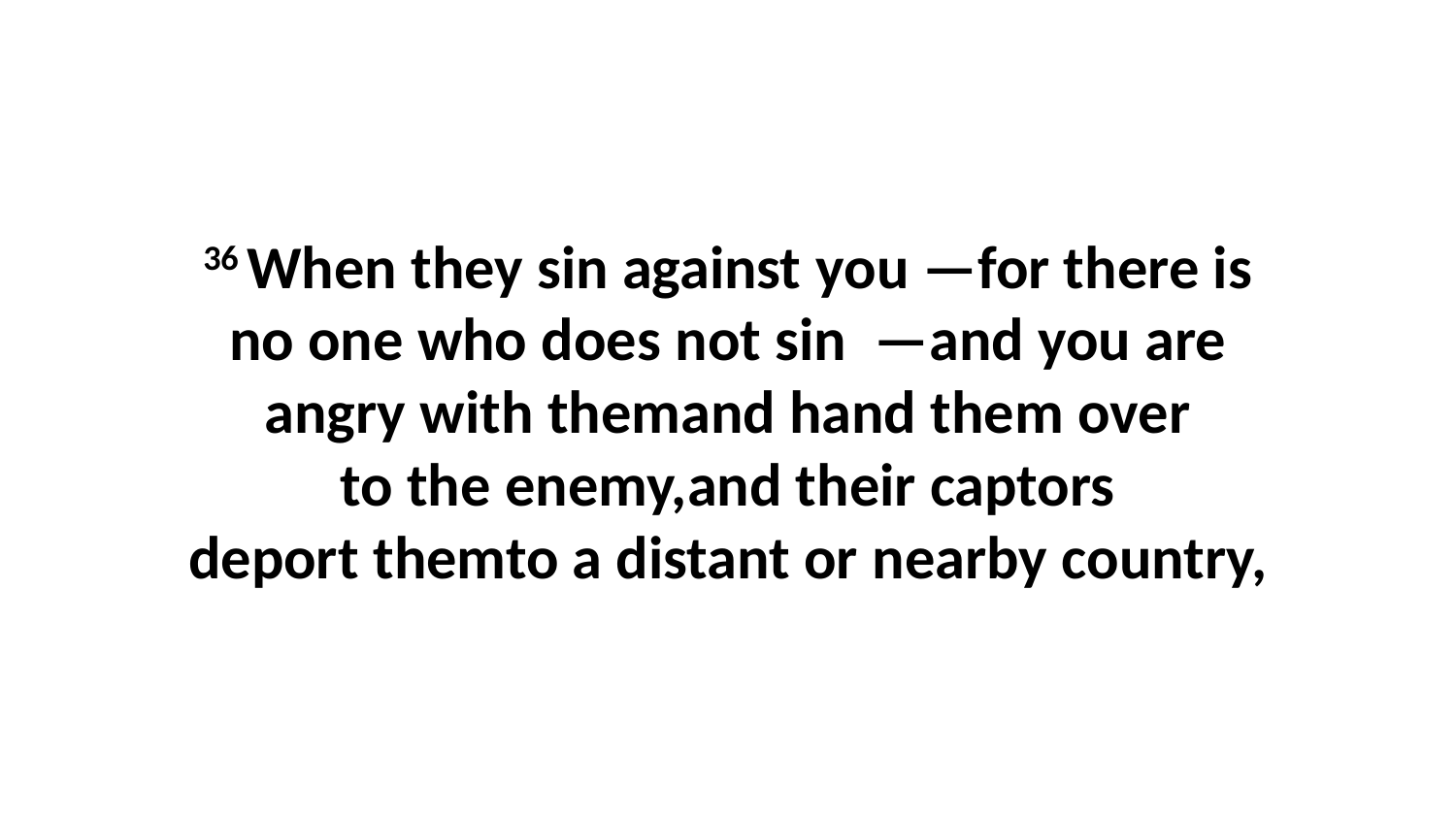

36 When they sin against you —for there is no one who does not sin  —and you are angry with themand hand them over to the enemy,and their captors deport themto a distant or nearby country,